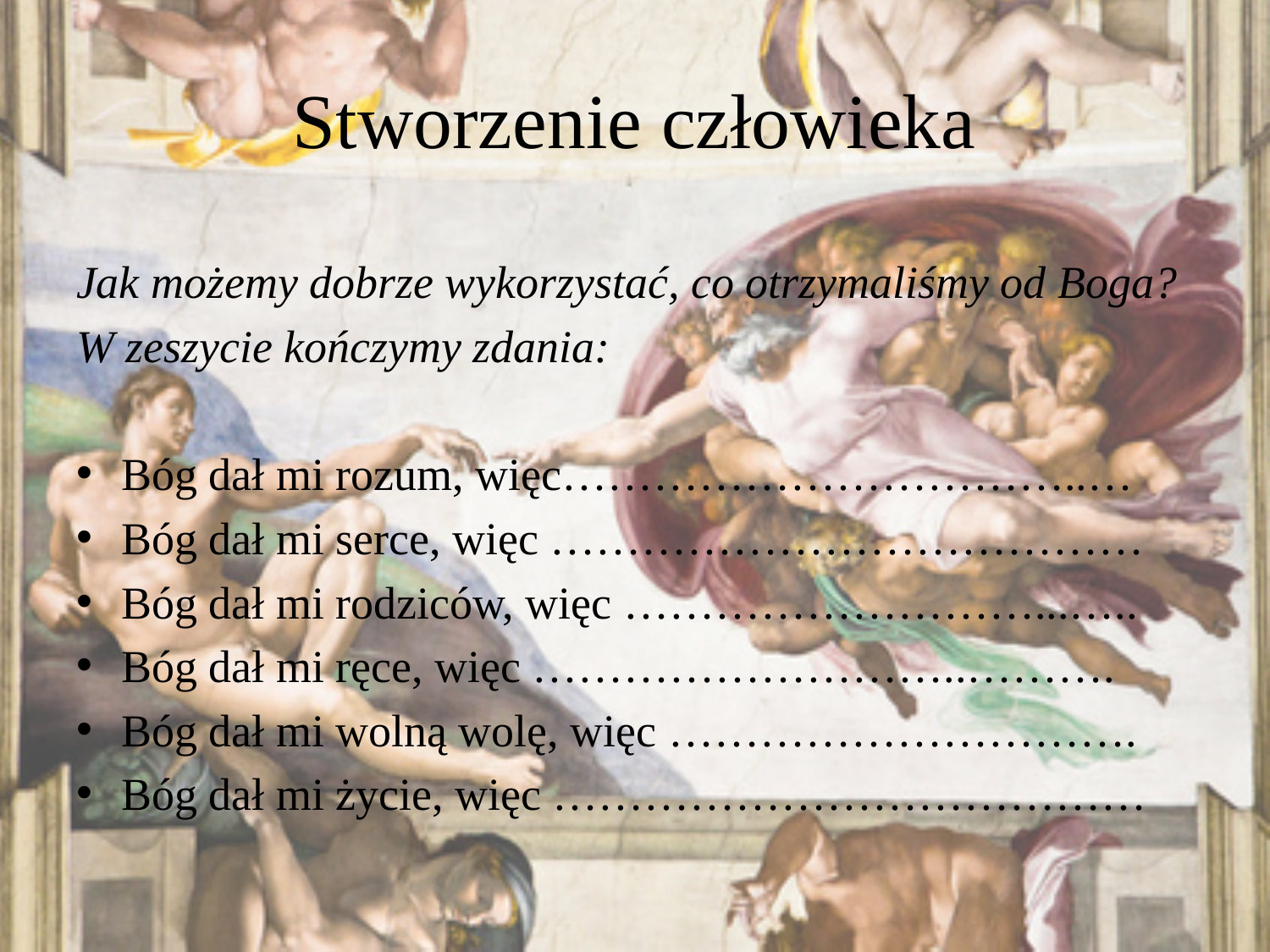

# Stworzenie człowieka
Jak możemy dobrze wykorzystać, co otrzymaliśmy od Boga?
W zeszycie kończymy zdania:

Bóg dał mi rozum, więc……………………………..…
Bóg dał mi serce, więc …………………………………
Bóg dał mi rodziców, więc ………………………...…..
Bóg dał mi ręce, więc ………………………..……….
Bóg dał mi wolną wolę, więc ………………………….
Bóg dał mi życie, więc …………………………………